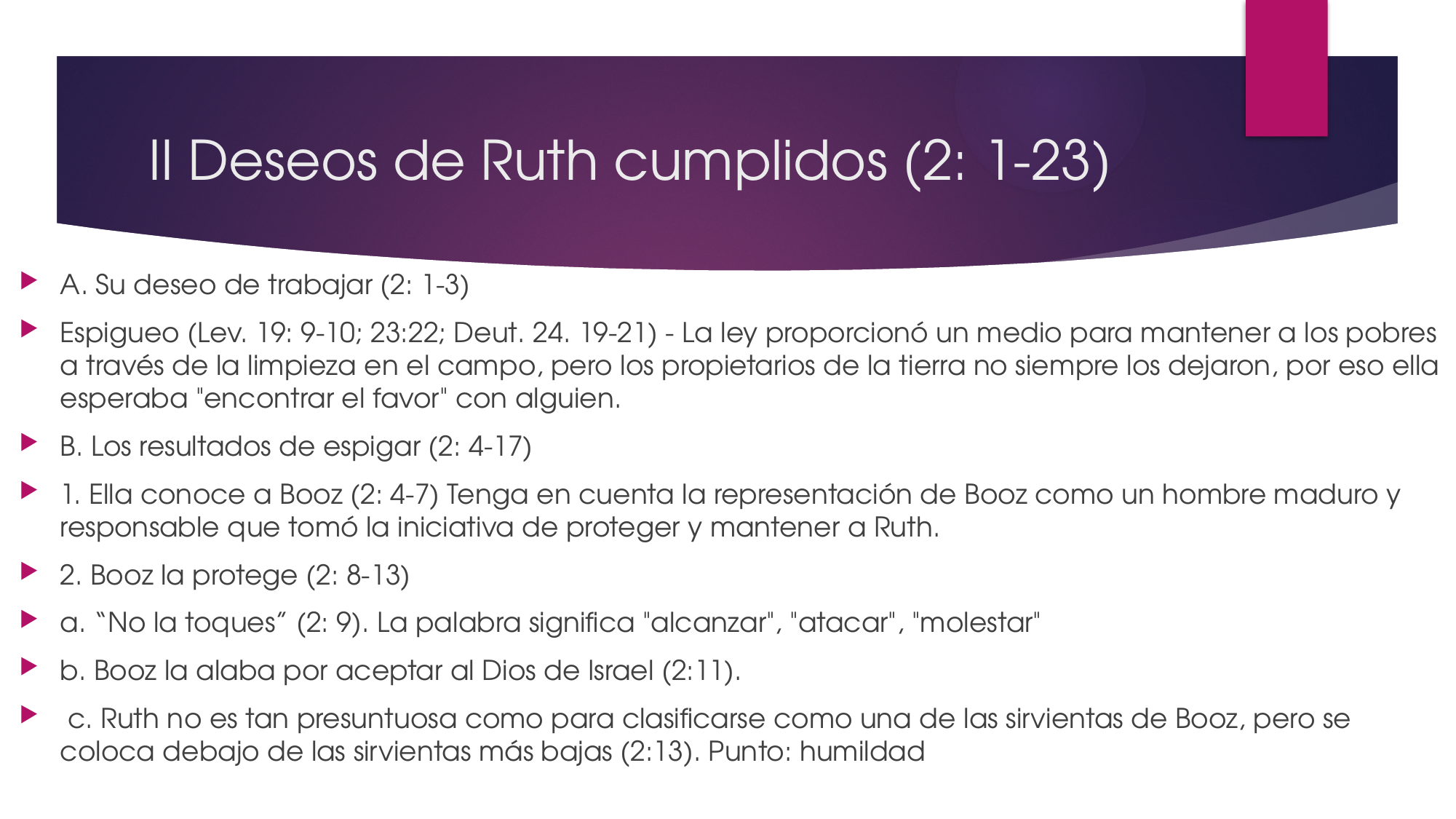

# II Deseos de Ruth cumplidos (2: 1-23)
A. Su deseo de trabajar (2: 1-3)
Espigueo (Lev. 19: 9-10; 23:22; Deut. 24. 19-21) - La ley proporcionó un medio para mantener a los pobres a través de la limpieza en el campo, pero los propietarios de la tierra no siempre los dejaron, por eso ella esperaba "encontrar el favor" con alguien.
B. Los resultados de espigar (2: 4-17)
1. Ella conoce a Booz (2: 4-7) Tenga en cuenta la representación de Booz como un hombre maduro y responsable que tomó la iniciativa de proteger y mantener a Ruth.
2. Booz la protege (2: 8-13)
a. “No la toques” (2: 9). La palabra significa "alcanzar", "atacar", "molestar"
b. Booz la alaba por aceptar al Dios de Israel (2:11).
 c. Ruth no es tan presuntuosa como para clasificarse como una de las sirvientas de Booz, pero se coloca debajo de las sirvientas más bajas (2:13). Punto: humildad